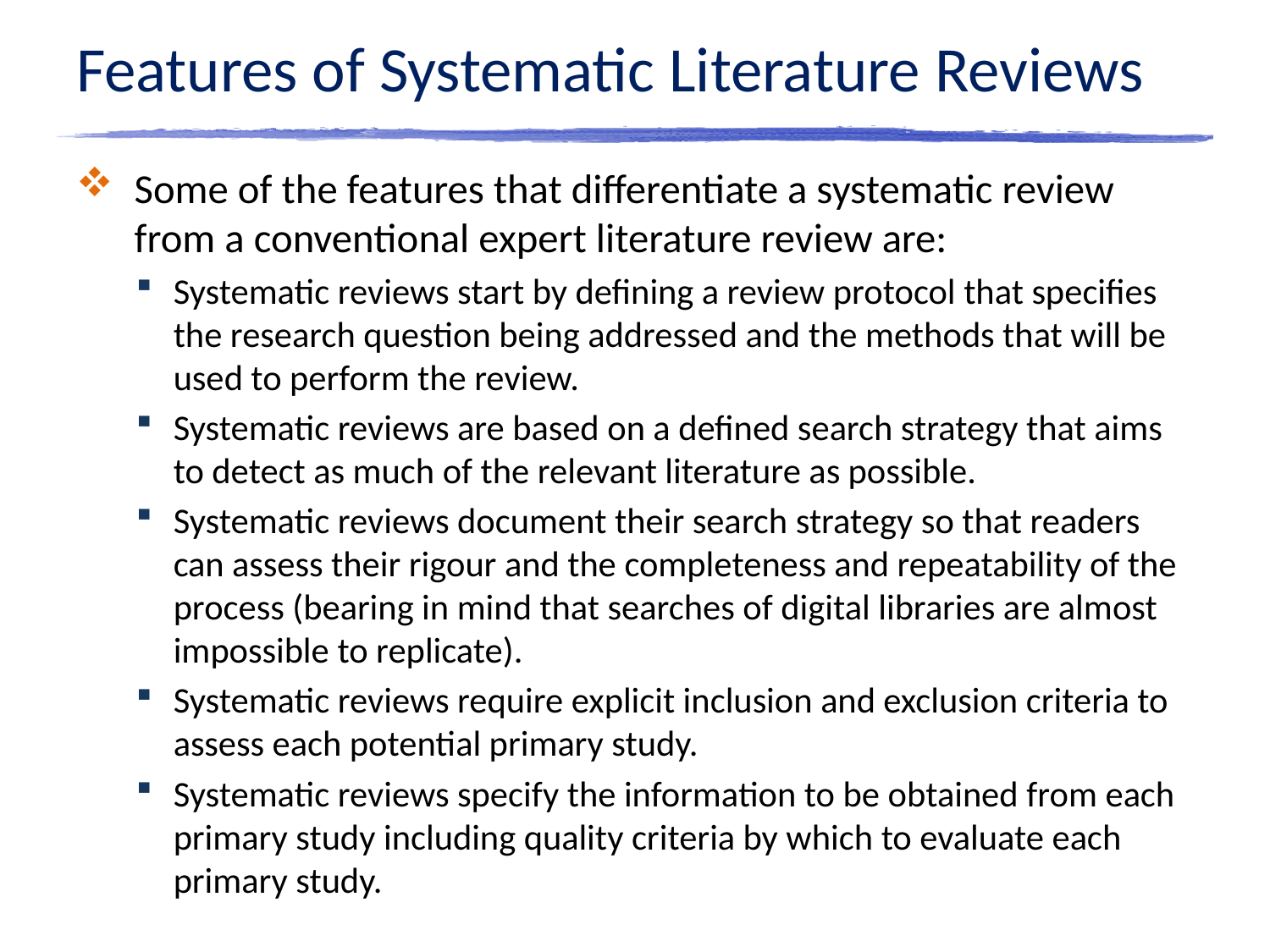

# Features of Systematic Literature Reviews
Some of the features that differentiate a systematic review from a conventional expert literature review are:
Systematic reviews start by defining a review protocol that specifies the research question being addressed and the methods that will be used to perform the review.
Systematic reviews are based on a defined search strategy that aims to detect as much of the relevant literature as possible.
Systematic reviews document their search strategy so that readers can assess their rigour and the completeness and repeatability of the process (bearing in mind that searches of digital libraries are almost impossible to replicate).
Systematic reviews require explicit inclusion and exclusion criteria to assess each potential primary study.
Systematic reviews specify the information to be obtained from each primary study including quality criteria by which to evaluate each primary study.